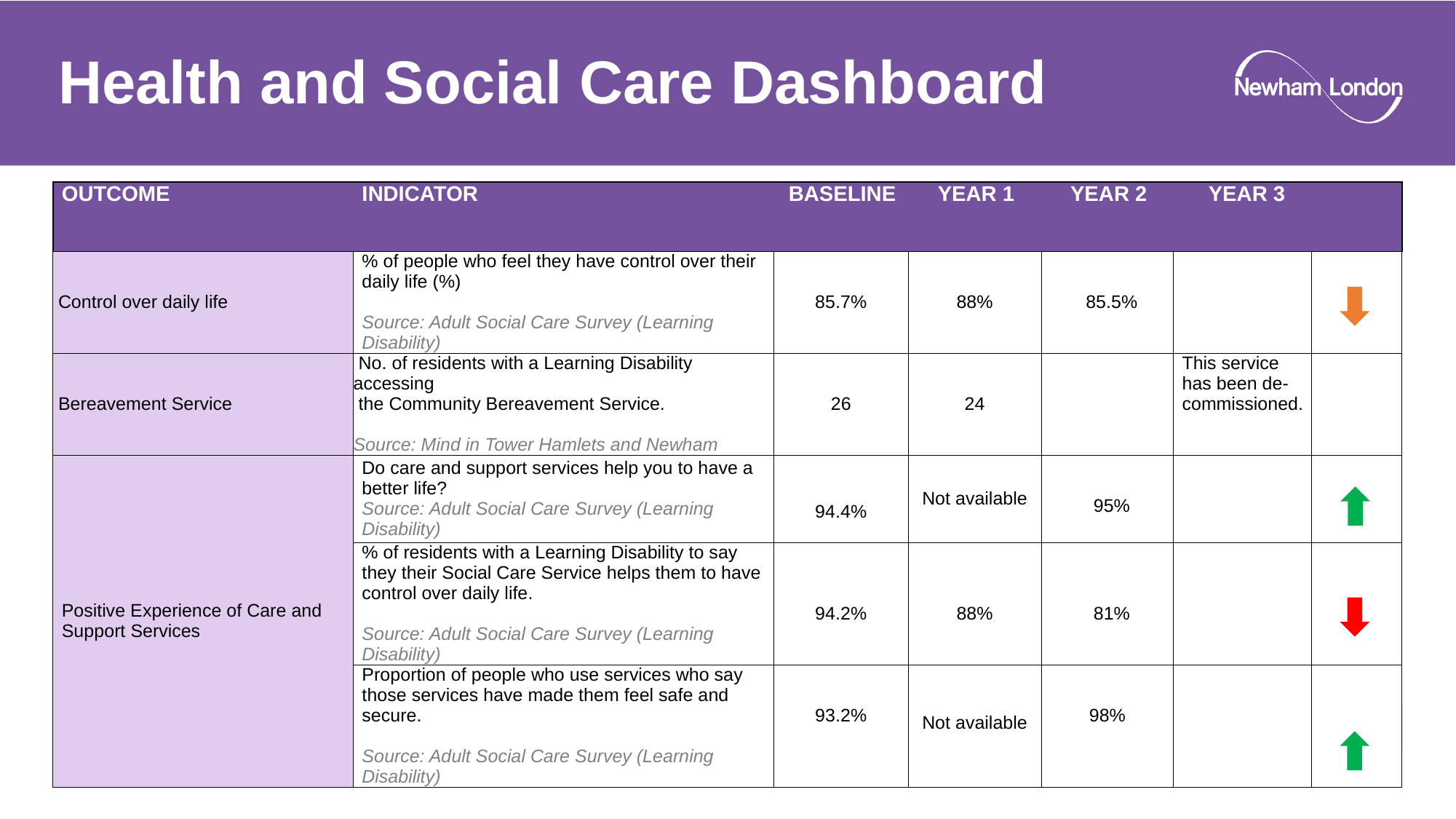

# Health and Social Care Dashboard
| OUTCOME | INDICATOR | BASELINE | YEAR 1 | YEAR 2 | YEAR 3 |  |
| --- | --- | --- | --- | --- | --- | --- |
| Control over daily life | % of people who feel they have control over their daily life (%) Source: Adult Social Care Survey (Learning Disability) | 85.7% | 88% | 85.5% |  |  |
| Bereavement Service | No. of residents with a Learning Disability accessing the Community Bereavement Service. Source: Mind in Tower Hamlets and Newham | 26 | 24 |  | This service has been de-commissioned. |  |
| Positive Experience of Care and Support Services | Do care and support services help you to have a better life? Source: Adult Social Care Survey (Learning Disability) | 94.4% | Not available | 95% |  |  |
|  | % of residents with a Learning Disability to say they their Social Care Service helps them to have control over daily life. Source: Adult Social Care Survey (Learning Disability) | 94.2% | 88% | 81% |  |  |
|  | Proportion of people who use services who say those services have made them feel safe and secure. Source: Adult Social Care Survey (Learning Disability) | 93.2% | Not available | 98% |  |  |